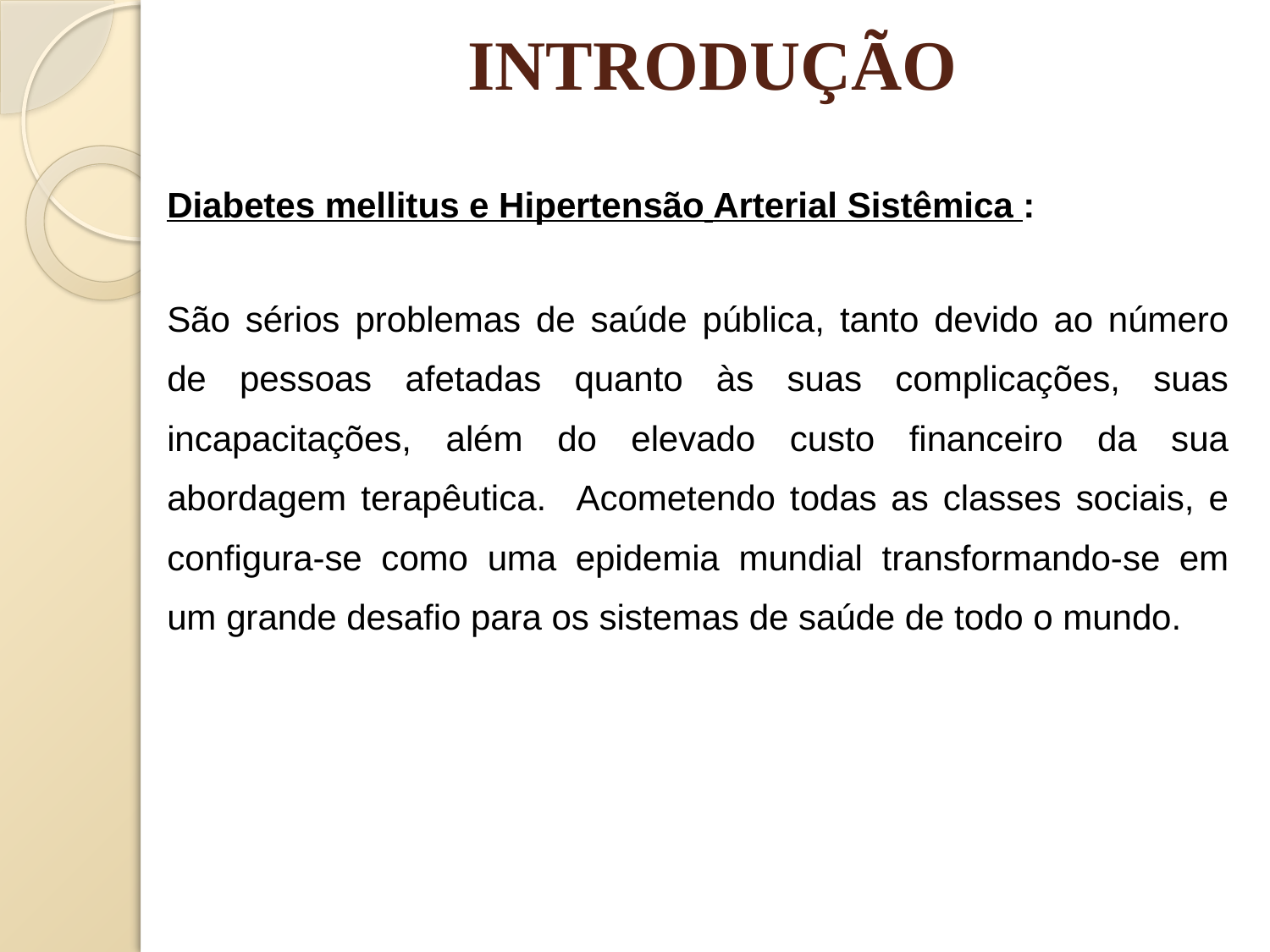

# INTRODUÇÃO

Diabetes mellitus e Hipertensão Arterial Sistêmica :

	São sérios problemas de saúde pública, tanto devido ao número de pessoas afetadas quanto às suas complicações, suas incapacitações, além do elevado custo financeiro da sua abordagem terapêutica. 	Acometendo todas as classes sociais, e configura-se como uma epidemia mundial transformando-se em um grande desafio para os sistemas de saúde de todo o mundo.